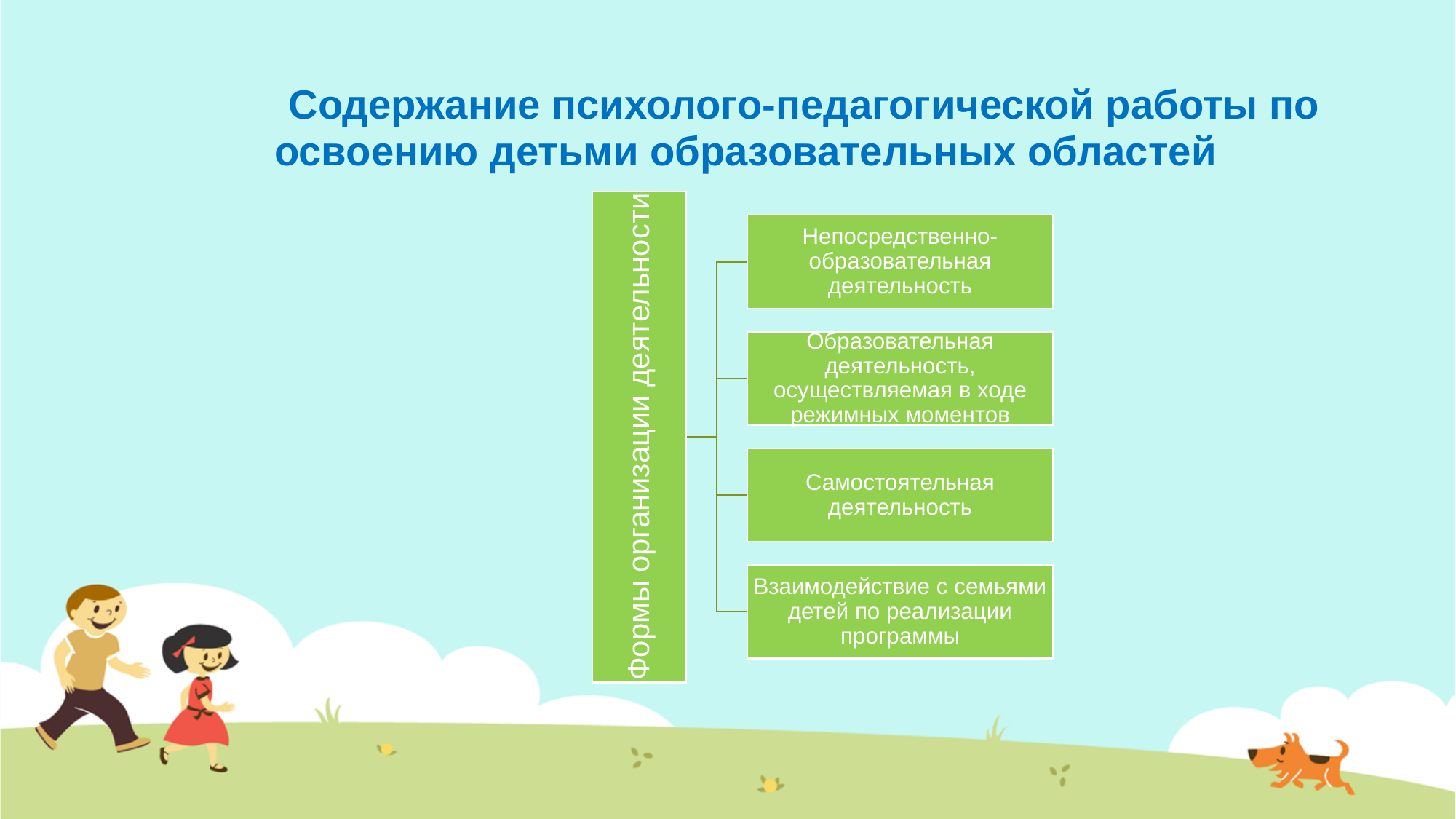

# Содержание психолого-педагогической работы по освоению детьми образовательных областей

Формы организации деятельности
Непосредственно-образовательная деятельность
Образовательная деятельность, осуществляемая в ходе режимных моментов
Самостоятельная деятельность
Взаимодействие с семьями детей по реализации программы